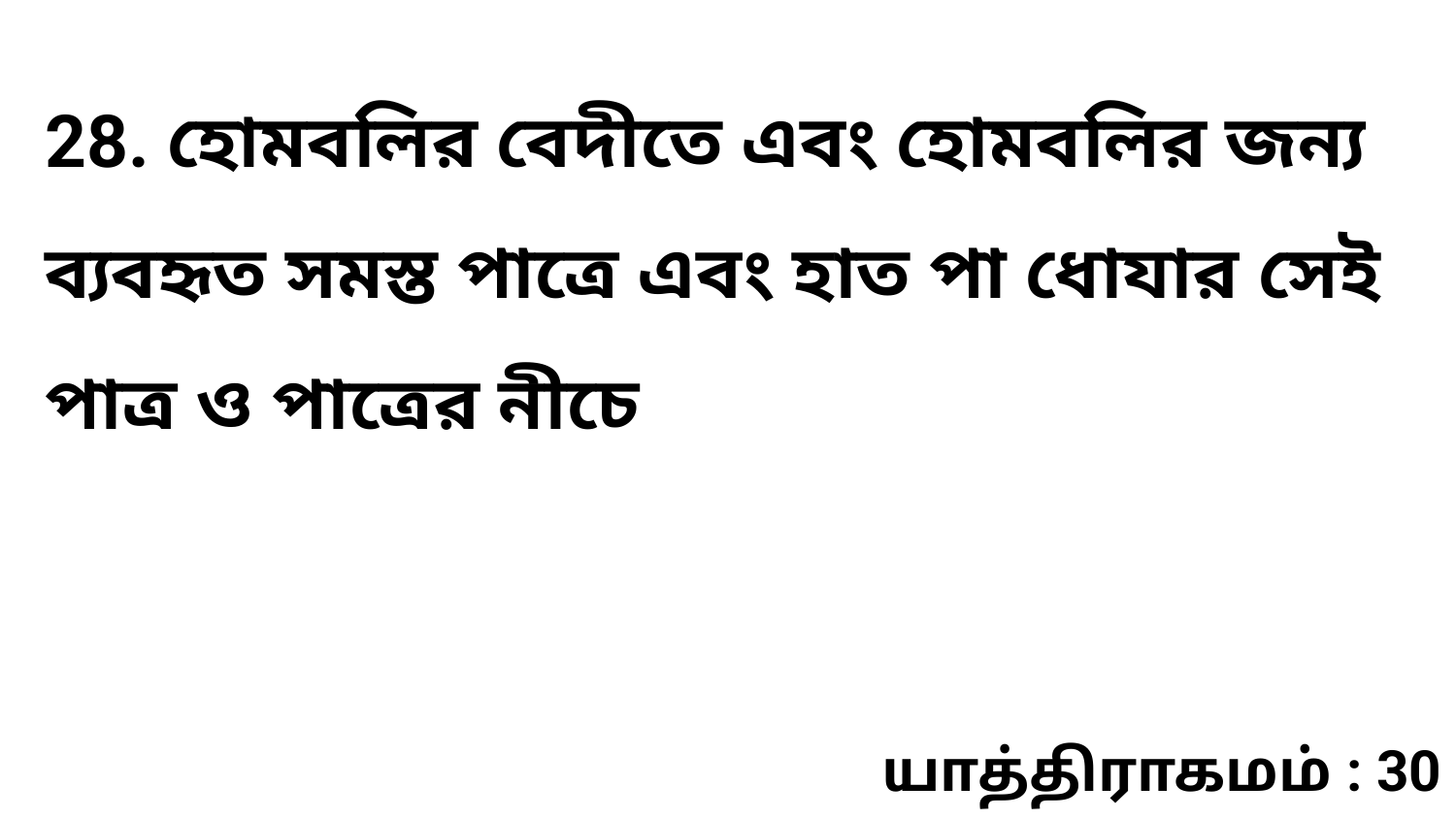

28. হোমবলির বেদীতে এবং হোমবলির জন্য ব্যবহৃত সমস্ত পাত্রে এবং হাত পা ধোযার সেই পাত্র ও পাত্রের নীচে
யாத்திராகமம் : 30